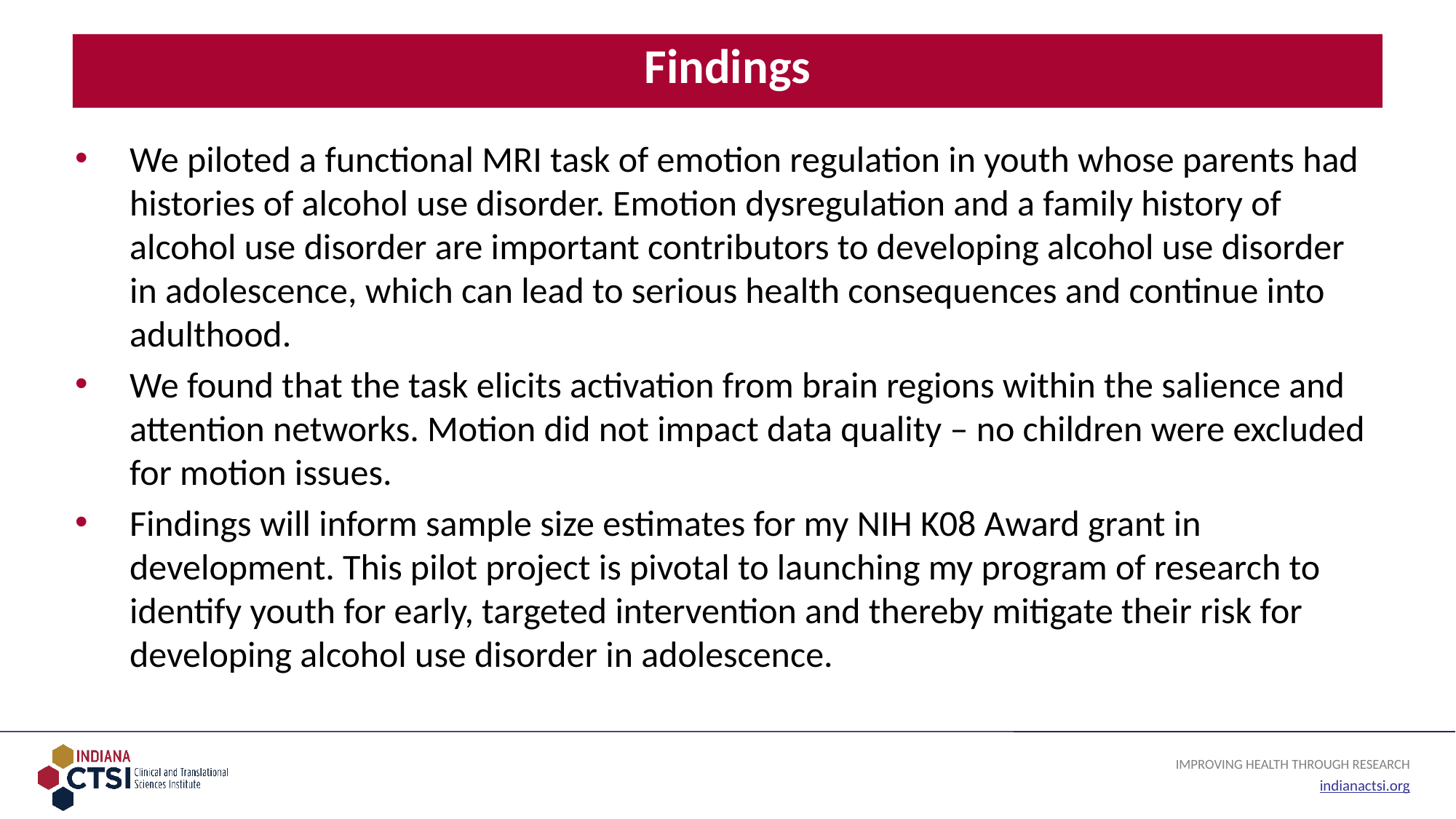

# Findings
We piloted a functional MRI task of emotion regulation in youth whose parents had histories of alcohol use disorder. Emotion dysregulation and a family history of alcohol use disorder are important contributors to developing alcohol use disorder in adolescence, which can lead to serious health consequences and continue into adulthood.
We found that the task elicits activation from brain regions within the salience and attention networks. Motion did not impact data quality – no children were excluded for motion issues.
Findings will inform sample size estimates for my NIH K08 Award grant in development. This pilot project is pivotal to launching my program of research to identify youth for early, targeted intervention and thereby mitigate their risk for developing alcohol use disorder in adolescence.